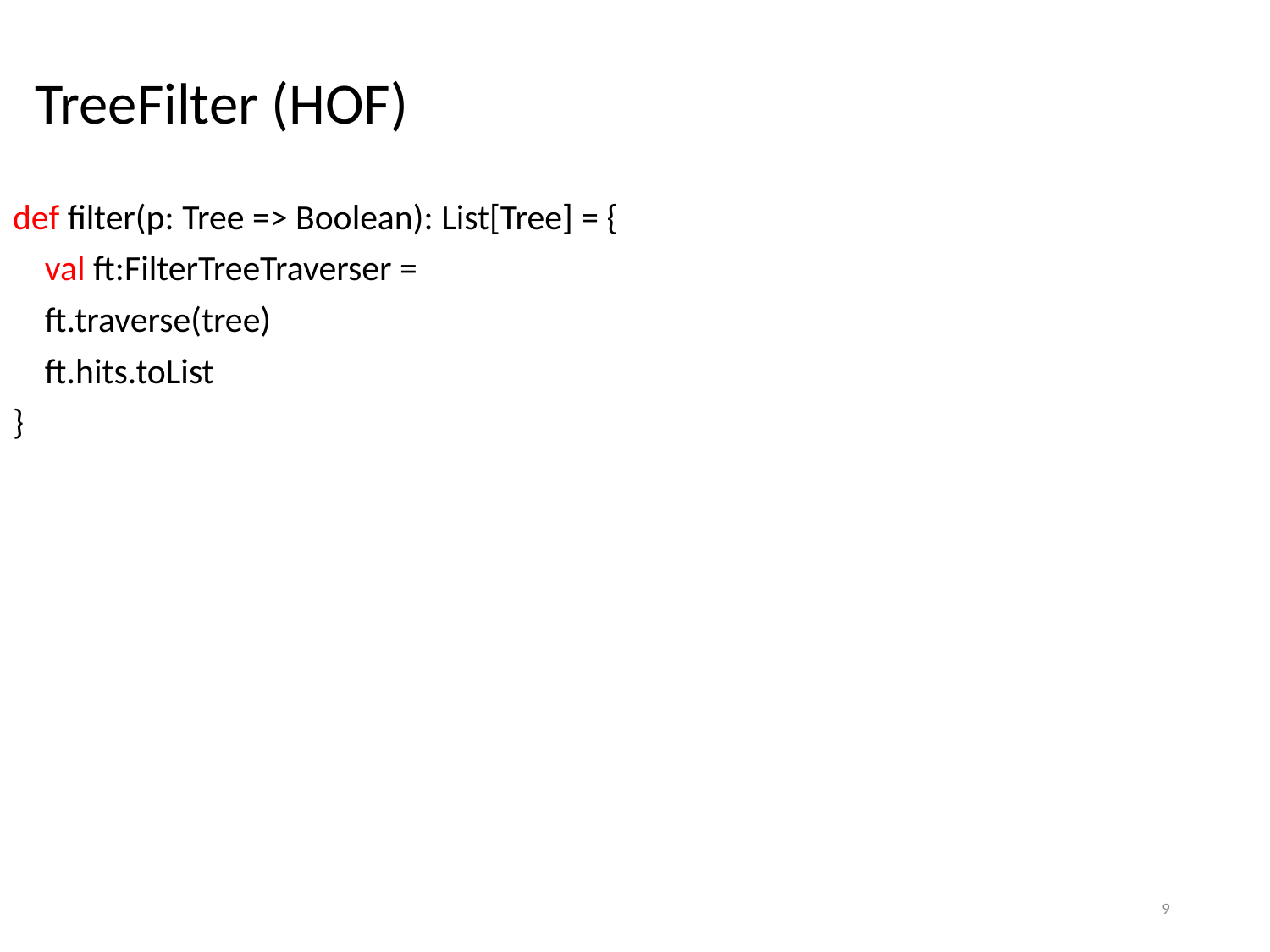

# TreeFilter (HOF)
def filter(p: Tree => Boolean): List[Tree] = {
    val ft:FilterTreeTraverser =
    ft.traverse(tree)
    ft.hits.toList
}
9